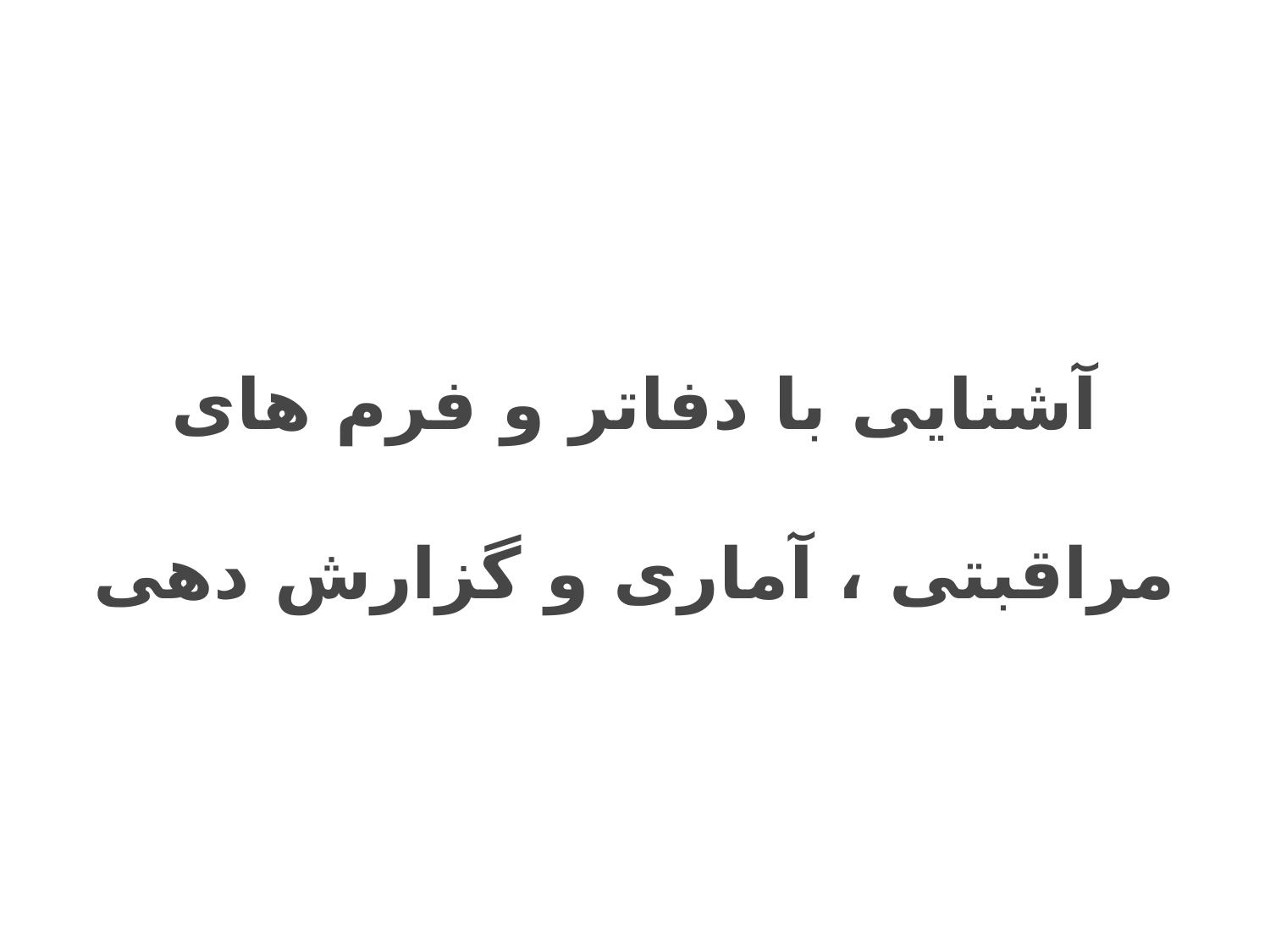

# آشنایی با دفاتر و فرم های مراقبتی ، آماری و گزارش دهی